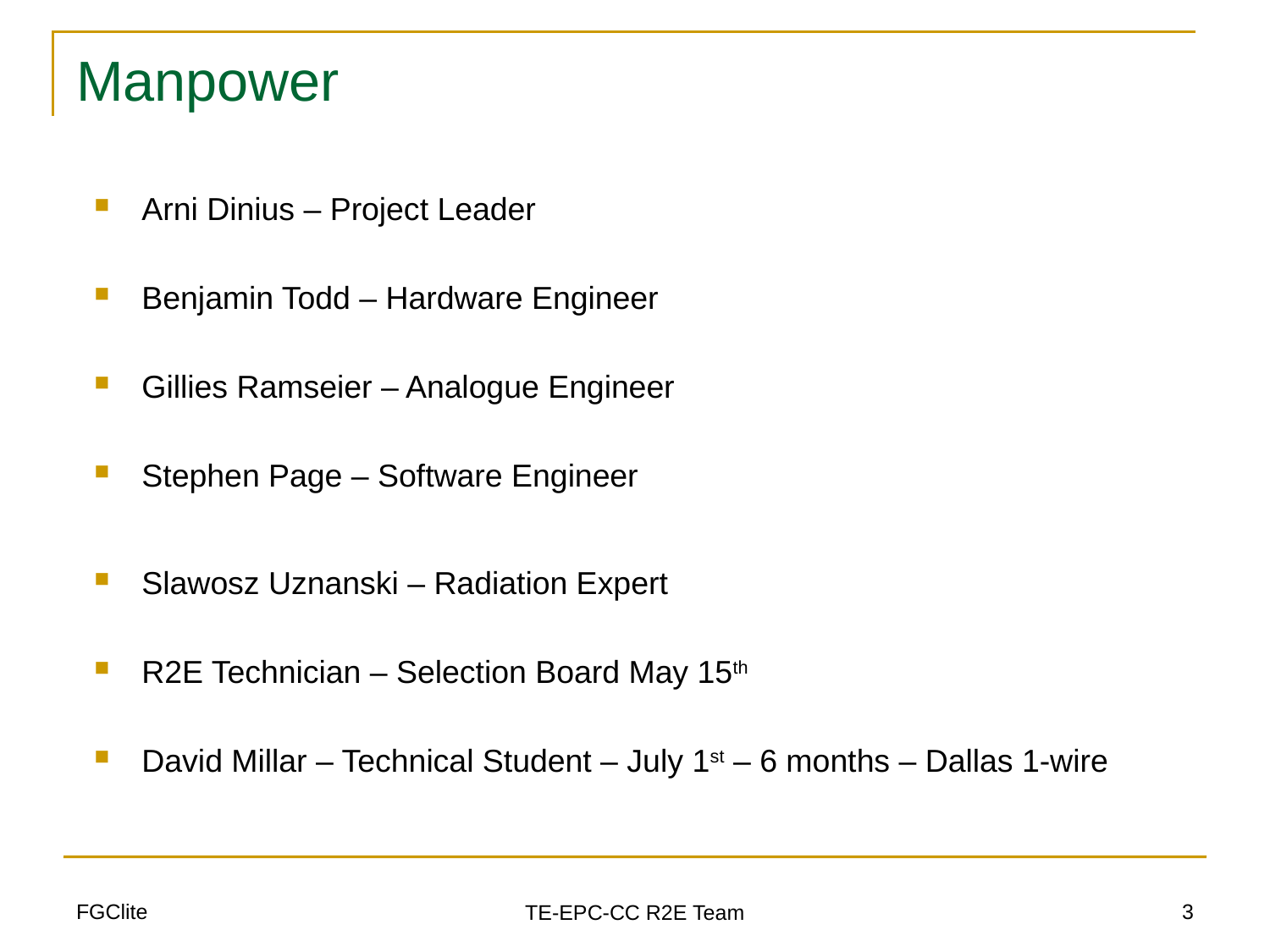

# Manpower
Arni Dinius – Project Leader

Benjamin Todd – Hardware Engineer

Gillies Ramseier – Analogue Engineer

Stephen Page – Software Engineer

Slawosz Uznanski – Radiation Expert

R2E Technician – Selection Board May 15th

David Millar – Technical Student – July 1st – 6 months – Dallas 1-wire

FGClite
3
TE-EPC-CC R2E Team